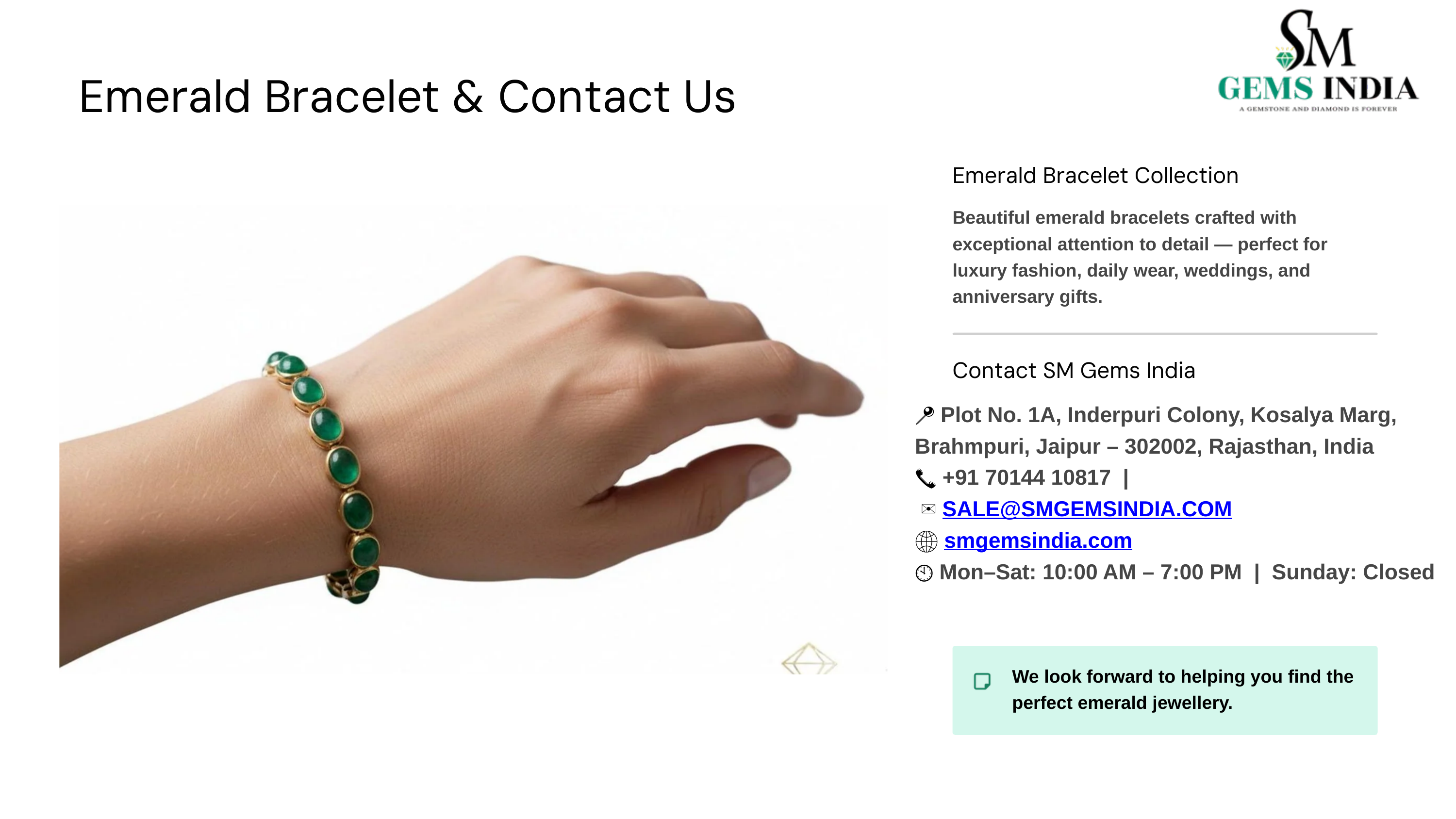

Emerald Bracelet & Contact Us
Emerald Bracelet Collection
Beautiful emerald bracelets crafted with exceptional attention to detail — perfect for luxury fashion, daily wear, weddings, and anniversary gifts.

Contact SM Gems India
📍 Plot No. 1A, Inderpuri Colony, Kosalya Marg,    Brahmpuri, Jaipur – 302002, Rajasthan, India
📞 +91 70144 10817  |
 ✉️ SALE@SMGEMSINDIA.COM
🌐 smgemsindia.com
🕙 Mon–Sat: 10:00 AM – 7:00 PM  |  Sunday: Closed

We look forward to helping you find the perfect emerald jewellery.